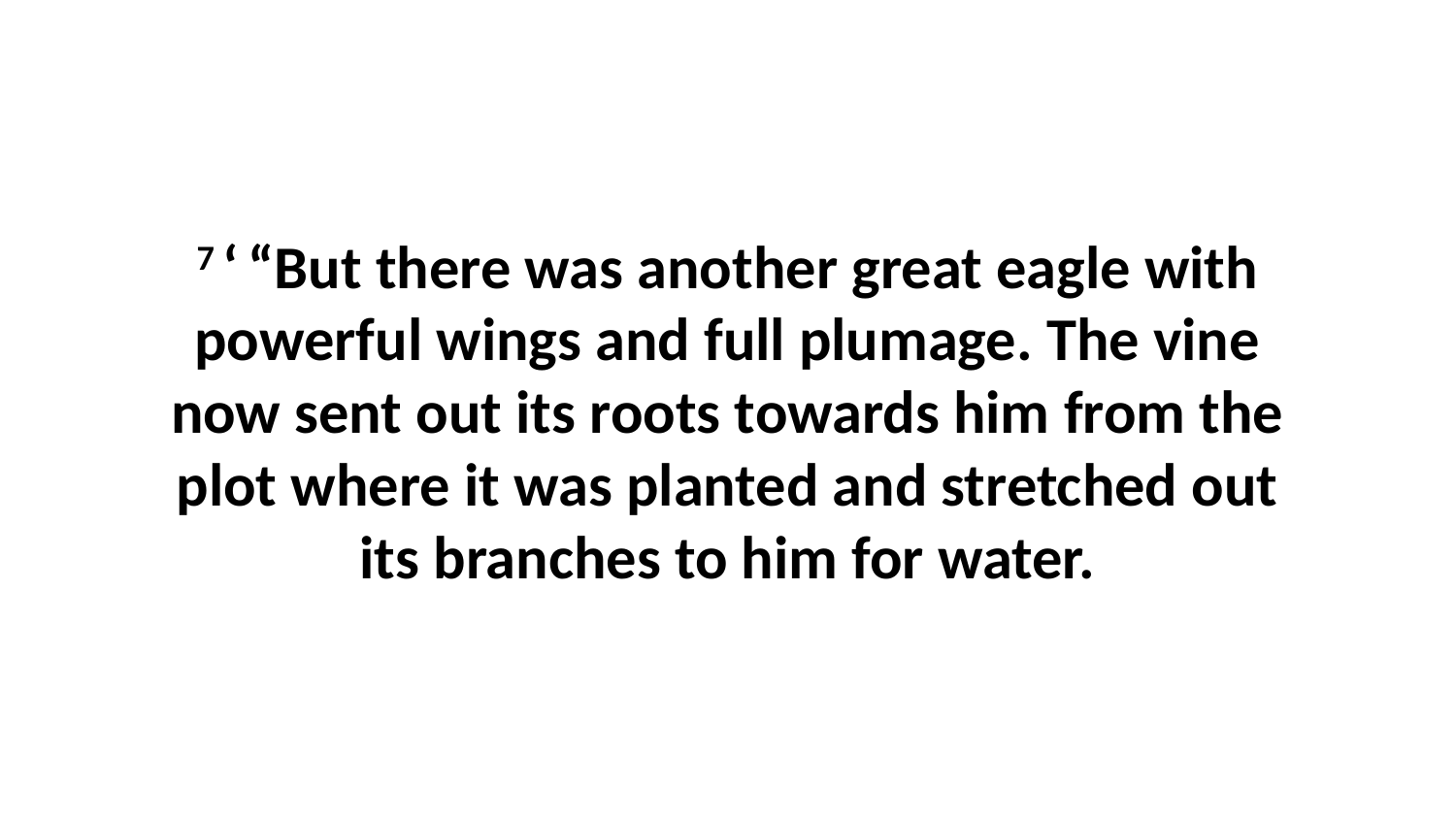

7 ‘ “But there was another great eagle with powerful wings and full plumage. The vine now sent out its roots towards him from the plot where it was planted and stretched out its branches to him for water.